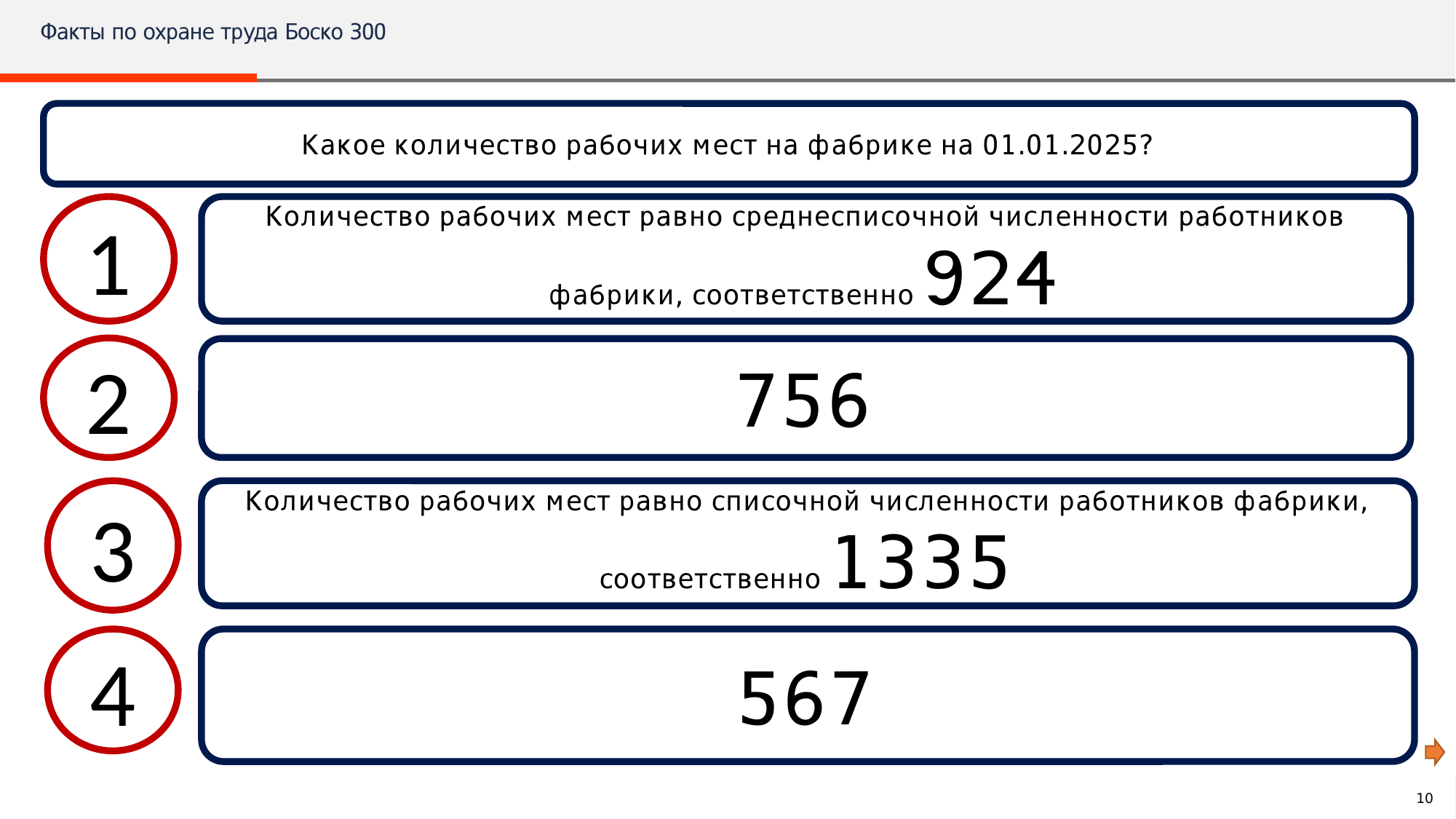

# Факты по охране труда Боско 300
Какое количество рабочих мест на фабрике на 01.01.2025?
1
Количество рабочих мест равно среднесписочной численности работников фабрики, соответственно 924
2
756
3
Количество рабочих мест равно списочной численности работников фабрики, соответственно 1335
4
567

10